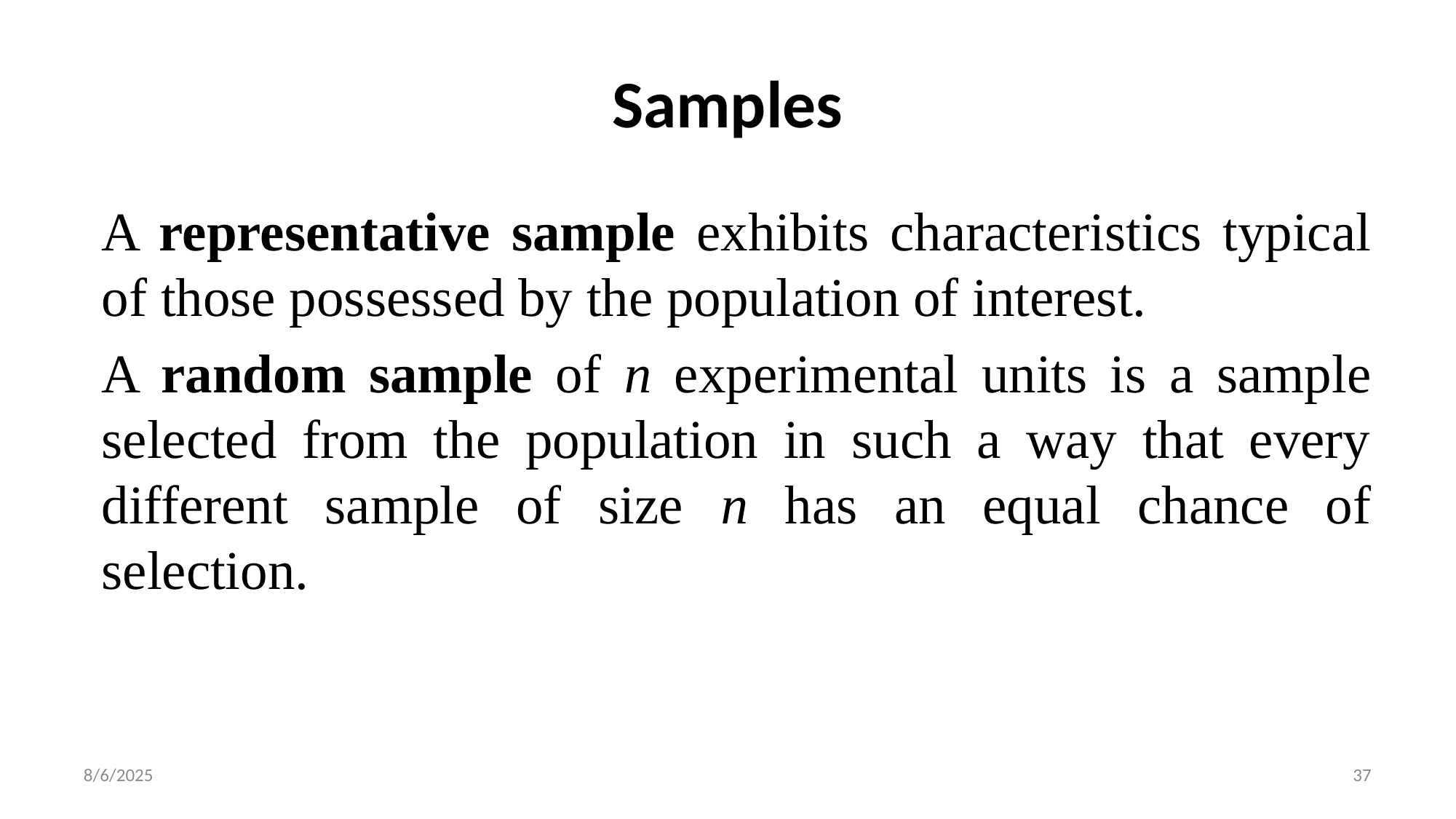

# Samples
A representative sample exhibits characteristics typical of those possessed by the population of interest.
A random sample of n experimental units is a sample selected from the population in such a way that every different sample of size n has an equal chance of selection.
8/6/2025
37